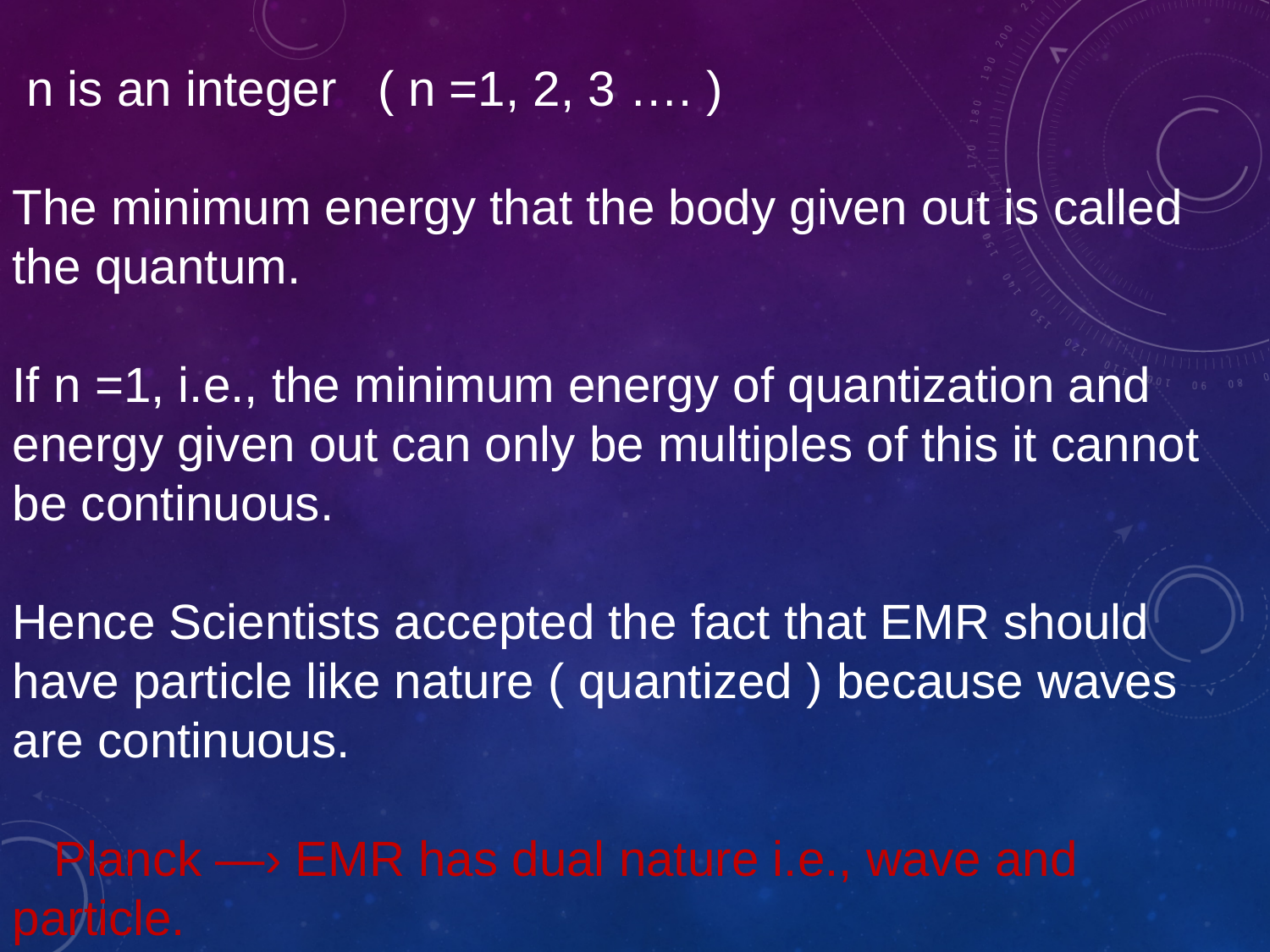

n is an integer   ( n =1, 2, 3 …. )

The minimum energy that the body given out is called the quantum.

If n =1, i.e., the minimum energy of quantization and energy given out can only be multiples of this it cannot be continuous.

Hence Scientists accepted the fact that EMR should have particle like nature ( quantized ) because waves  are continuous.

   Planck —› EMR has dual nature i.e., wave and particle.